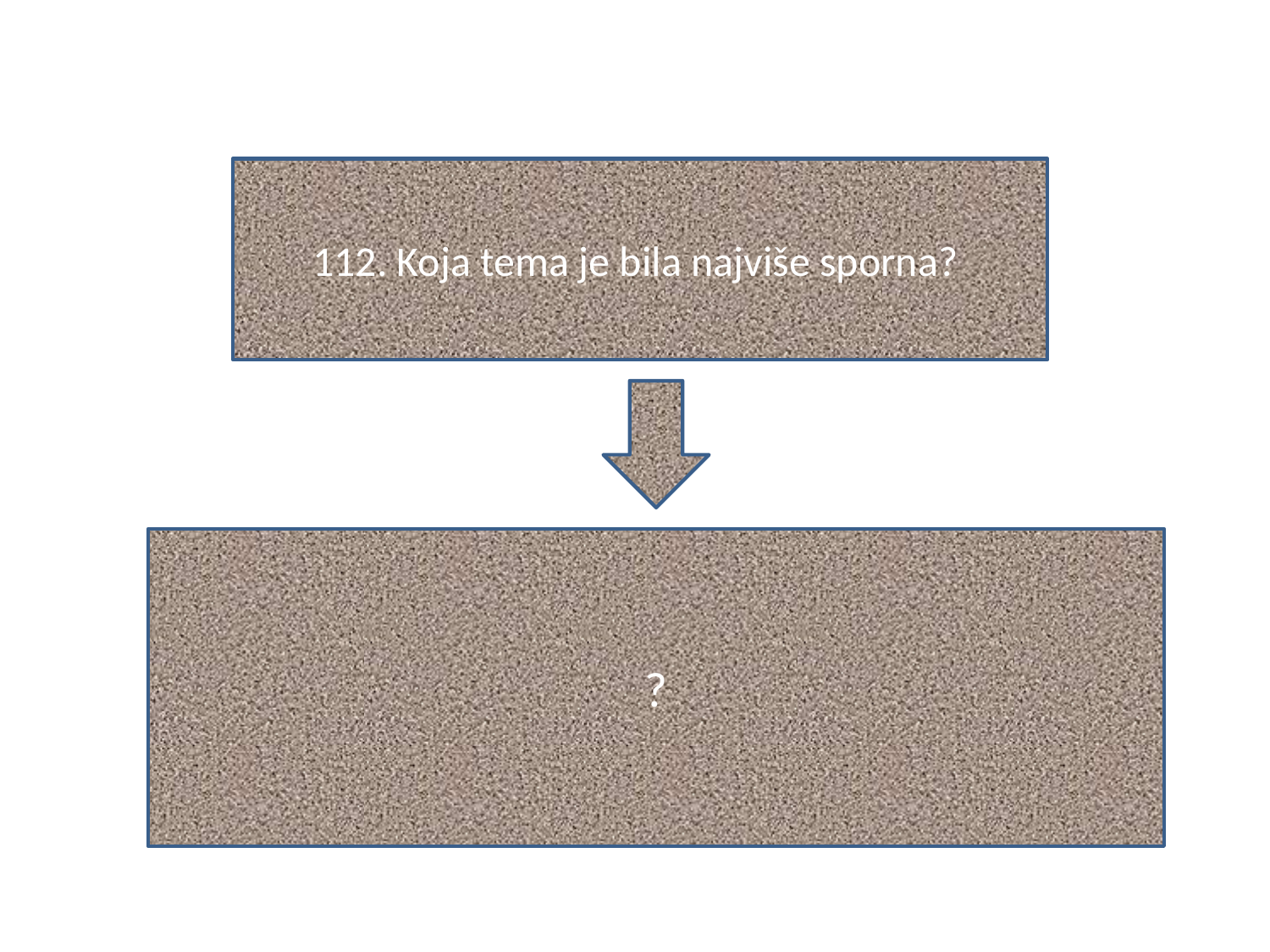

#
112. Koja tema je bila najviše sporna?

?